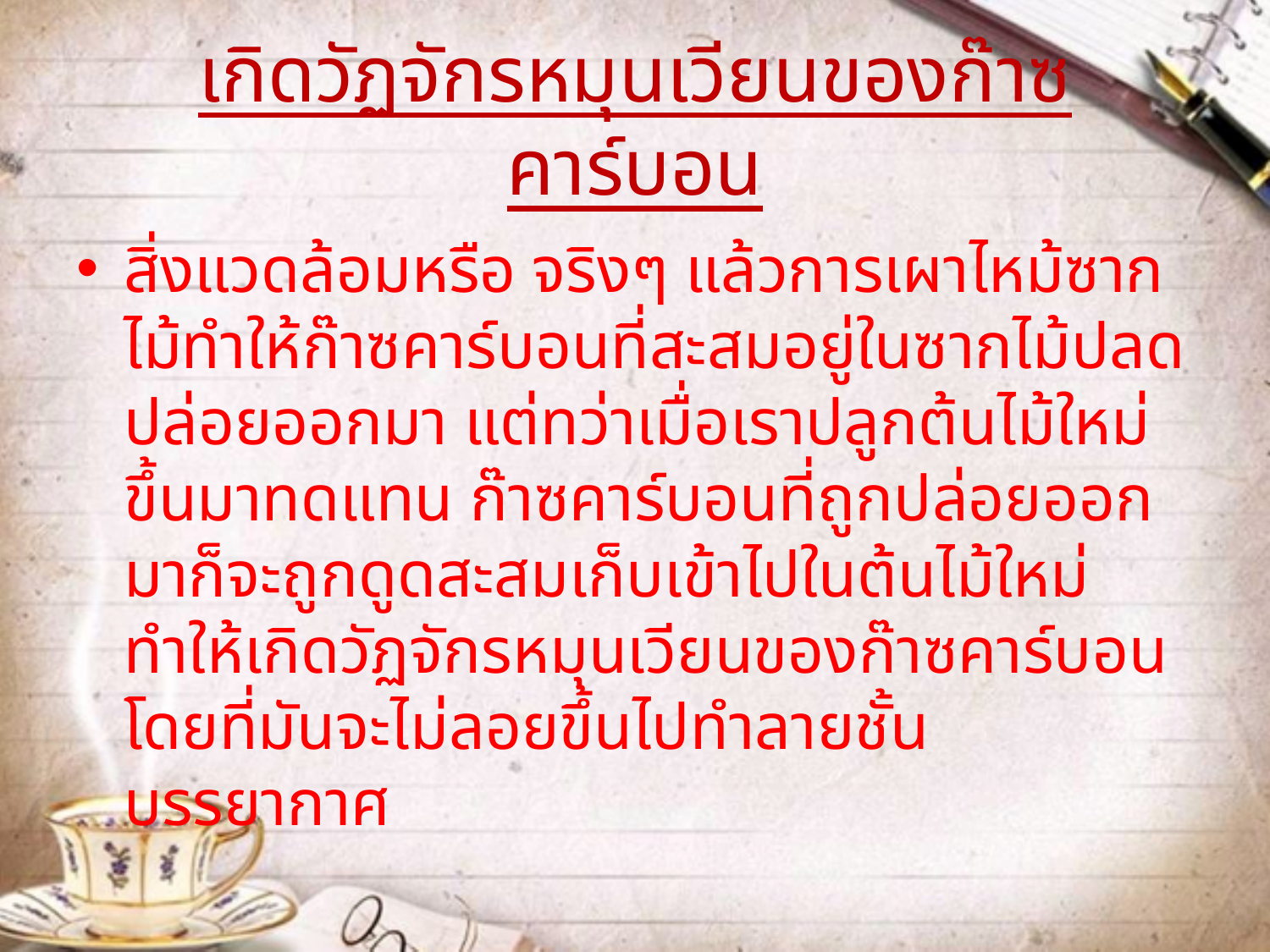

# เกิดวัฏจักรหมุนเวียนของก๊าซคาร์บอน
สิ่งแวดล้อมหรือ จริงๆ แล้วการเผาไหม้ซากไม้ทำให้ก๊าซคาร์บอนที่สะสมอยู่ในซากไม้ปลดปล่อยออกมา แต่ทว่าเมื่อเราปลูกต้นไม้ใหม่ขึ้นมาทดแทน ก๊าซคาร์บอนที่ถูกปล่อยออกมาก็จะถูกดูดสะสมเก็บเข้าไปในต้นไม้ใหม่ ทำให้เกิดวัฏจักรหมุนเวียนของก๊าซคาร์บอน โดยที่มันจะไม่ลอยขึ้นไปทำลายชั้นบรรยากาศ